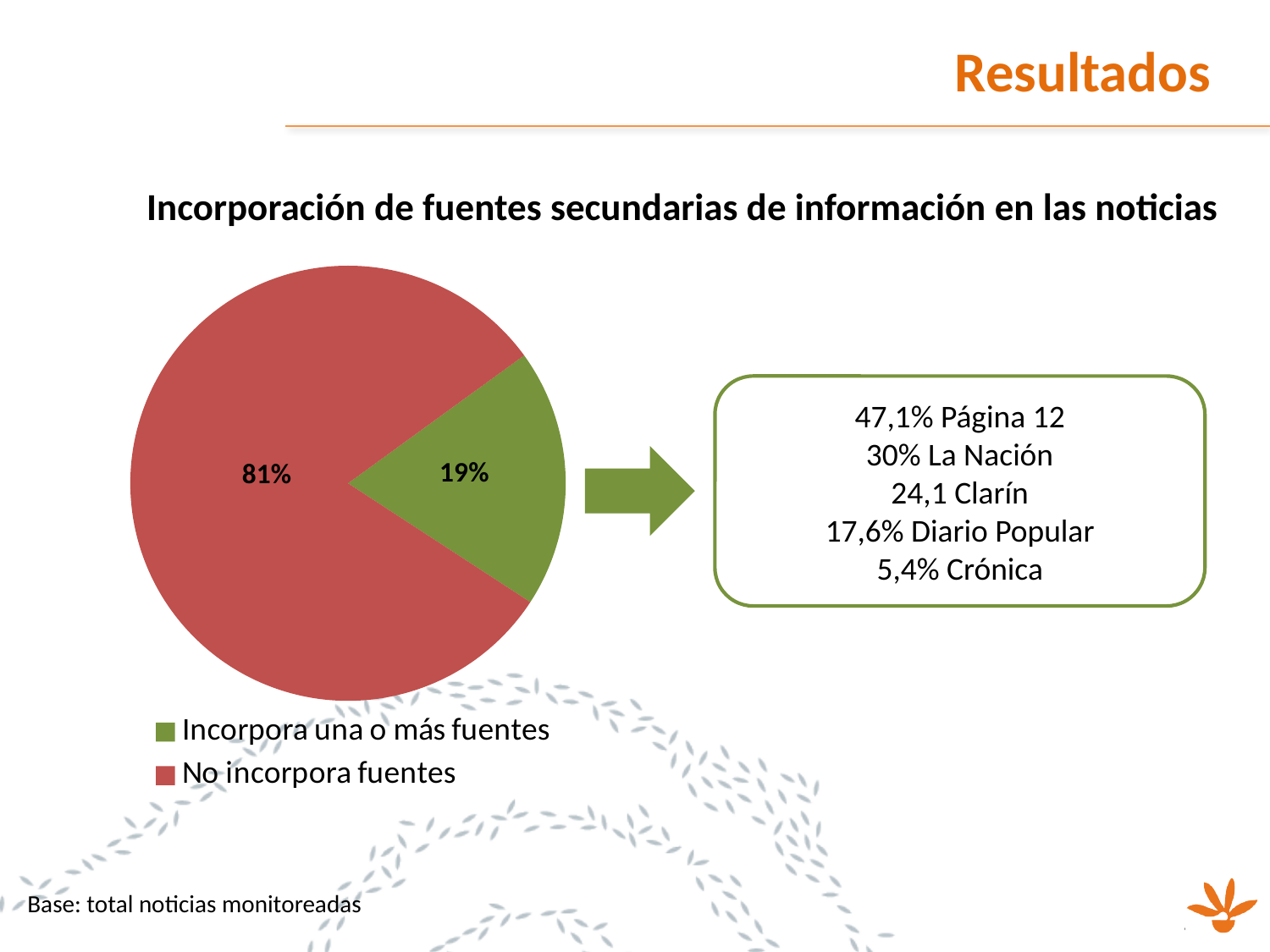

Resultados
Incorporación de fuentes secundarias de información en las noticias

### Chart

| Category | Distribución de las noticias por seccion |  |  |
|---|---|---|---|
| Incorpora una o más fuentes | 19.2 | None | None |
| No incorpora fuentes | 80.8 | None | None |
47,1% Página 12
30% La Nación
24,1 Clarín
17,6% Diario Popular
5,4% Crónica

Base: total noticias monitoreadas